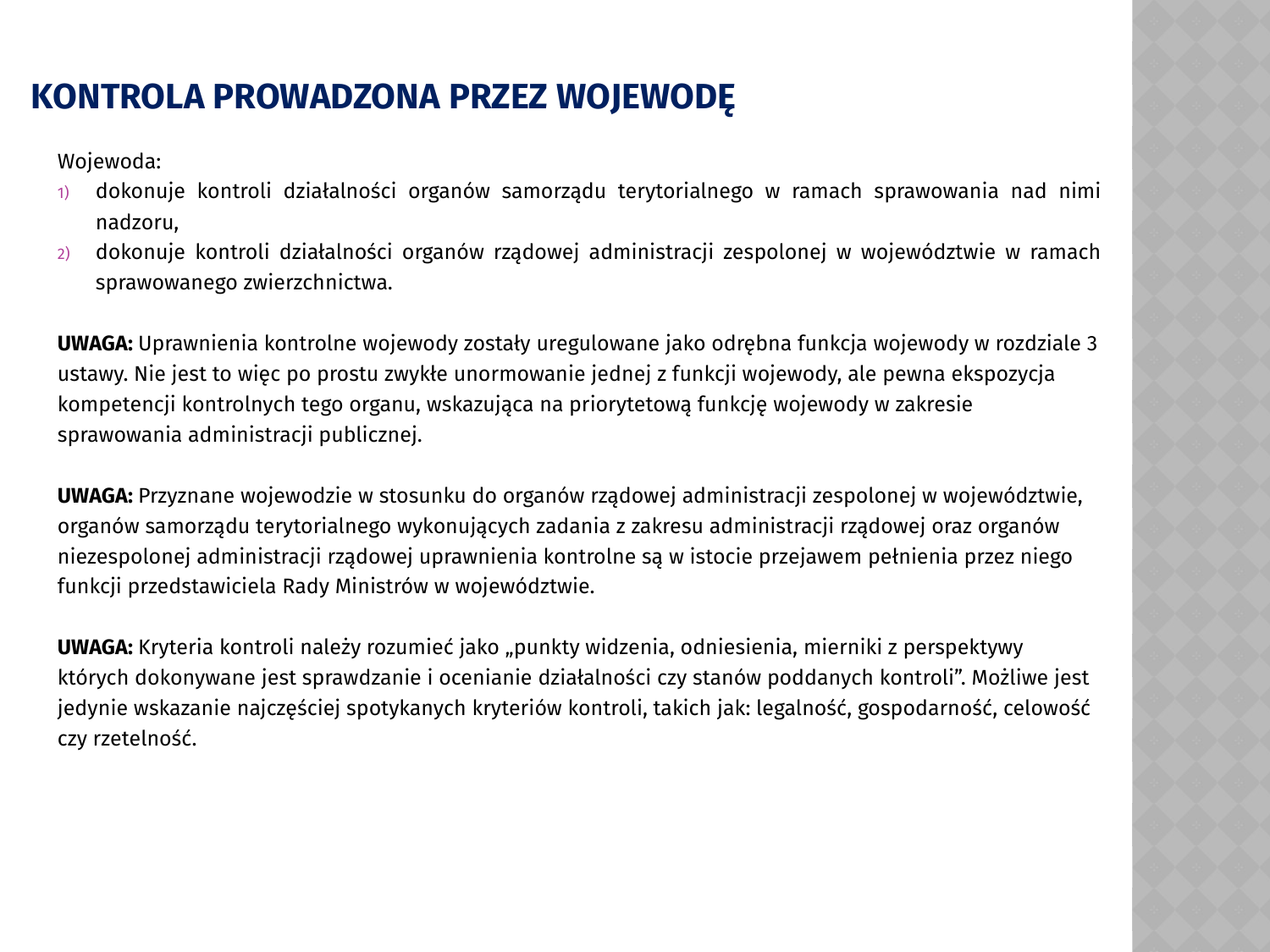

# KONTROLA PROWADZONA PRZEZ WOJEWODĘ
Wojewoda:
dokonuje kontroli działalności organów samorządu terytorialnego w ramach sprawowania nad nimi nadzoru,
dokonuje kontroli działalności organów rządowej administracji zespolonej w województwie w ramach sprawowanego zwierzchnictwa.

UWAGA: Uprawnienia kontrolne wojewody zostały uregulowane jako odrębna funkcja wojewody w rozdziale 3
ustawy. Nie jest to więc po prostu zwykłe unormowanie jednej z funkcji wojewody, ale pewna ekspozycja
kompetencji kontrolnych tego organu, wskazująca na priorytetową funkcję wojewody w zakresie
sprawowania administracji publicznej.

UWAGA: Przyznane wojewodzie w stosunku do organów rządowej administracji zespolonej w województwie,
organów samorządu terytorialnego wykonujących zadania z zakresu administracji rządowej oraz organów
niezespolonej administracji rządowej uprawnienia kontrolne są w istocie przejawem pełnienia przez niego
funkcji przedstawiciela Rady Ministrów w województwie.

UWAGA: Kryteria kontroli należy rozumieć jako „punkty widzenia, odniesienia, mierniki z perspektywy
których dokonywane jest sprawdzanie i ocenianie działalności czy stanów poddanych kontroli”. Możliwe jest
jedynie wskazanie najczęściej spotykanych kryteriów kontroli, takich jak: legalność, gospodarność, celowość
czy rzetelność.